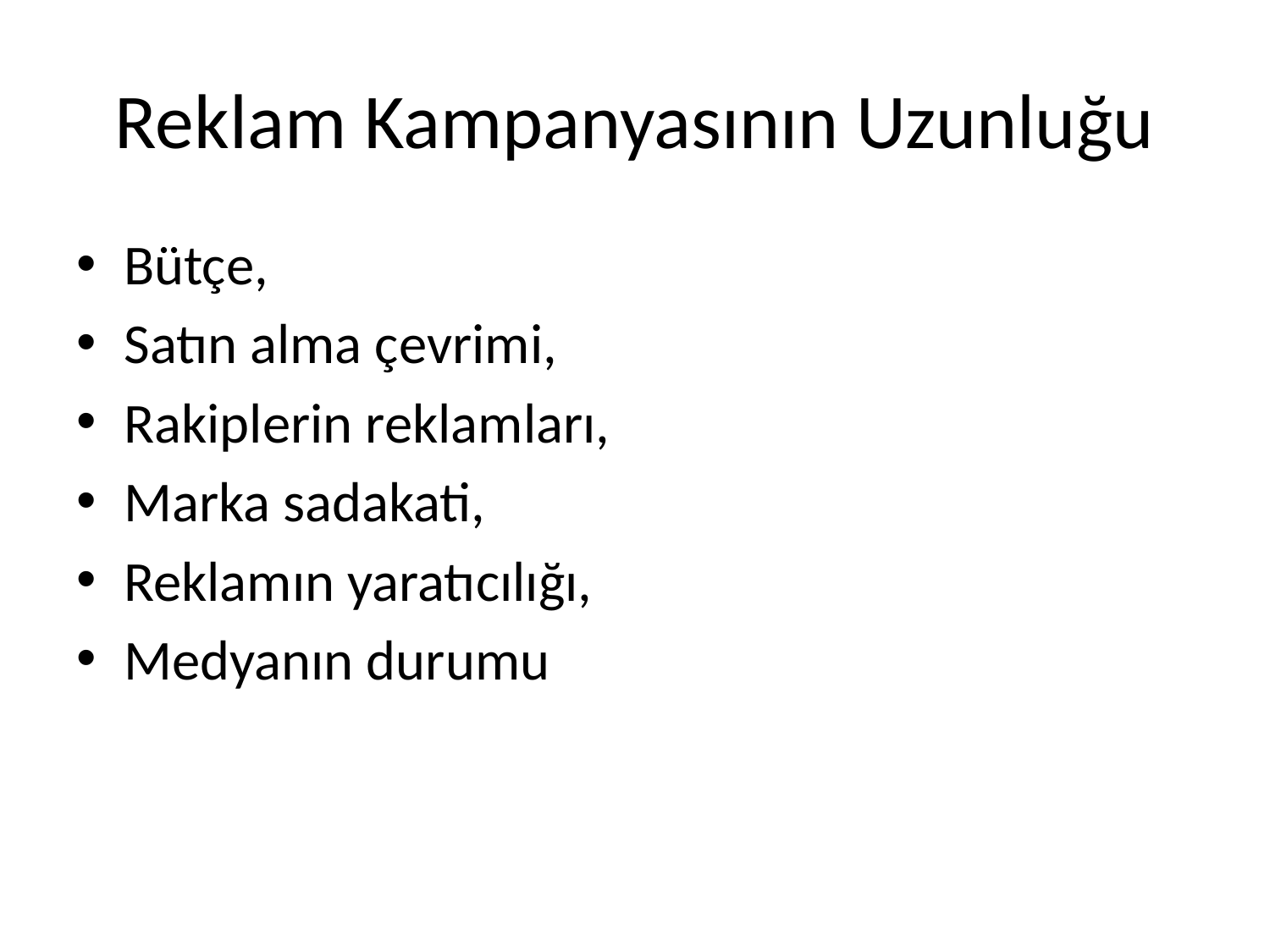

# Reklam Kampanyasının Uzunluğu
Bütçe,
Satın alma çevrimi,
Rakiplerin reklamları,
Marka sadakati,
Reklamın yaratıcılığı,
Medyanın durumu